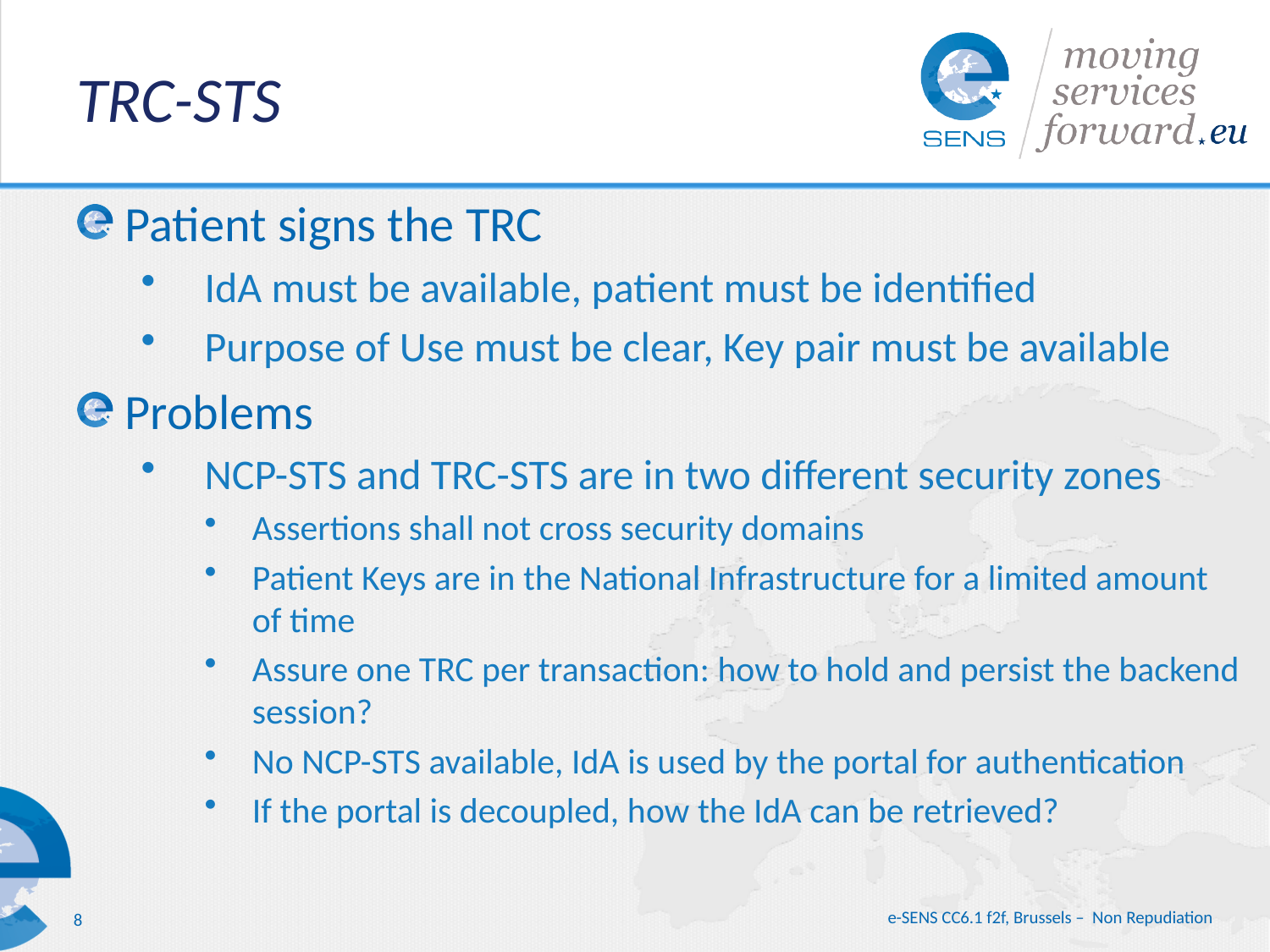

# TRC-STS
Patient signs the TRC
IdA must be available, patient must be identified
Purpose of Use must be clear, Key pair must be available
Problems
NCP-STS and TRC-STS are in two different security zones
Assertions shall not cross security domains
Patient Keys are in the National Infrastructure for a limited amount of time
Assure one TRC per transaction: how to hold and persist the backend session?
No NCP-STS available, IdA is used by the portal for authentication
If the portal is decoupled, how the IdA can be retrieved?

e-SENS CC6.1 f2f, Brussels –  Non Repudiation
8